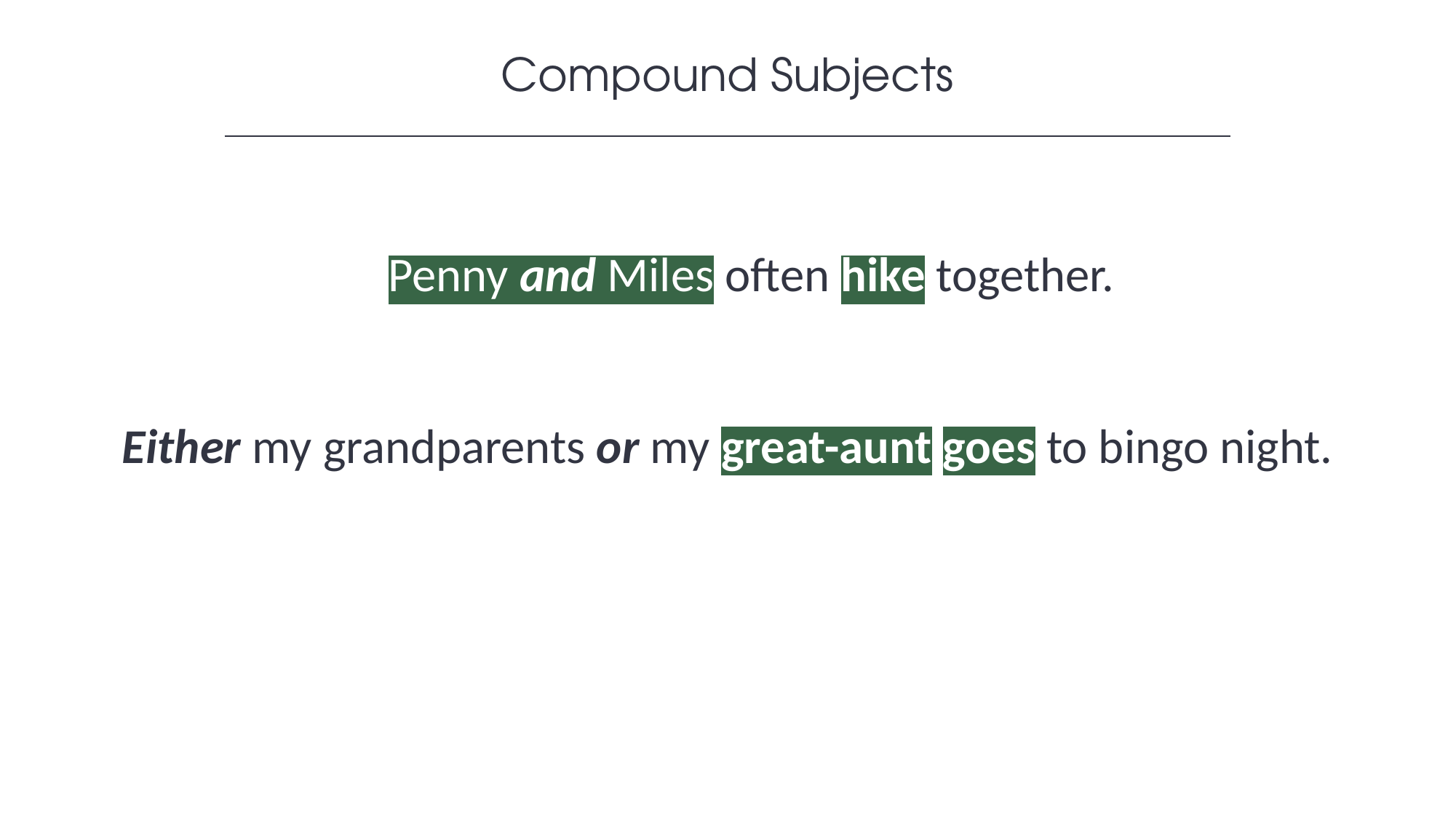

Compound Subjects
Penny and Miles often hike together.
Either my grandparents or my great-aunt goes to bingo night.